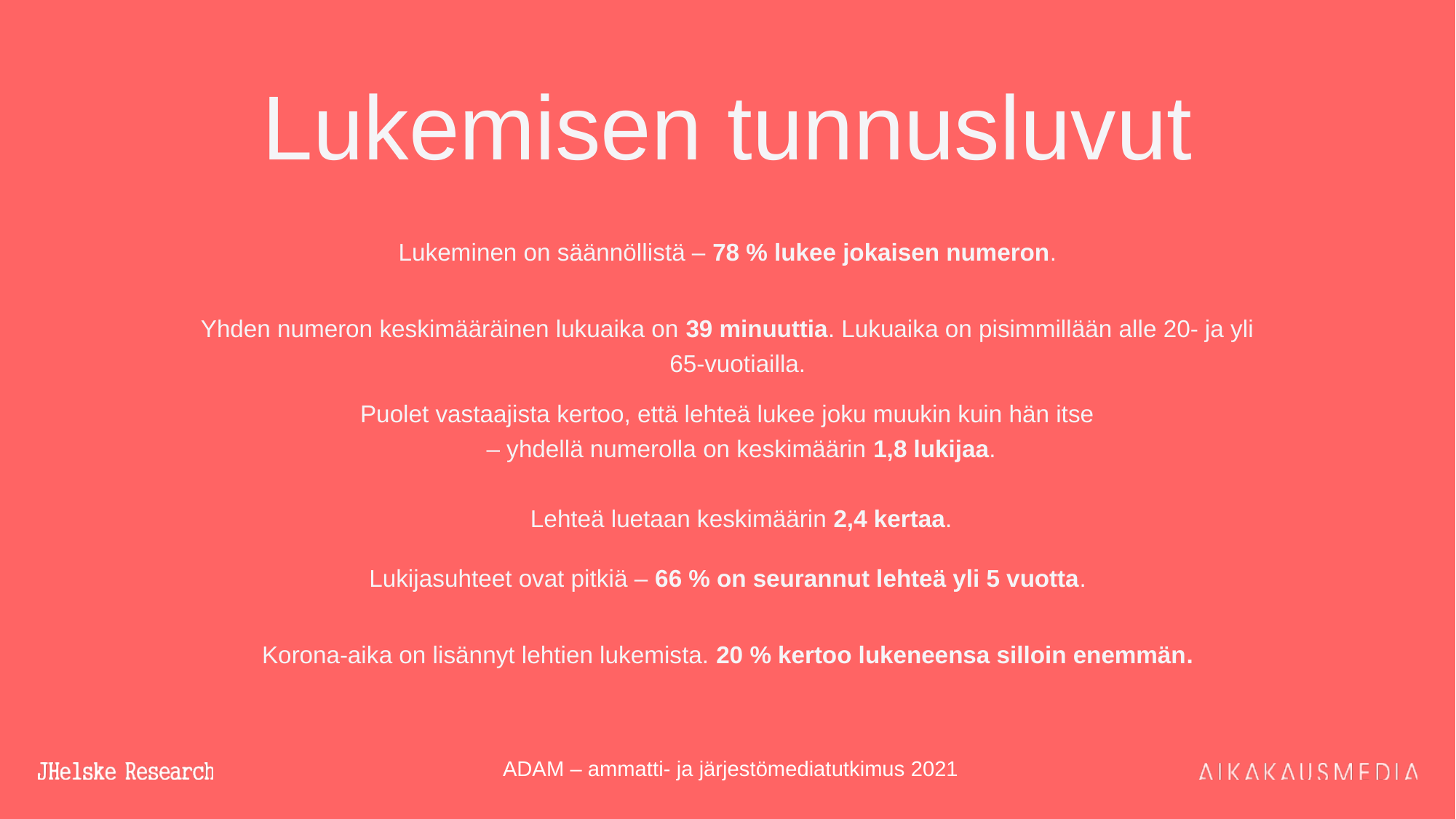

# Lukemisen tunnusluvut
Lukeminen on säännöllistä – 78 % lukee jokaisen numeron.

Yhden numeron keskimääräinen lukuaika on 39 minuuttia. Lukuaika on pisimmillään alle 20- ja yli 65-vuotiailla.
Puolet vastaajista kertoo, että lehteä lukee joku muukin kuin hän itse
 – yhdellä numerolla on keskimäärin 1,8 lukijaa.
Lehteä luetaan keskimäärin 2,4 kertaa.
Lukijasuhteet ovat pitkiä – 66 % on seurannut lehteä yli 5 vuotta.

Korona-aika on lisännyt lehtien lukemista. 20 % kertoo lukeneensa silloin enemmän.